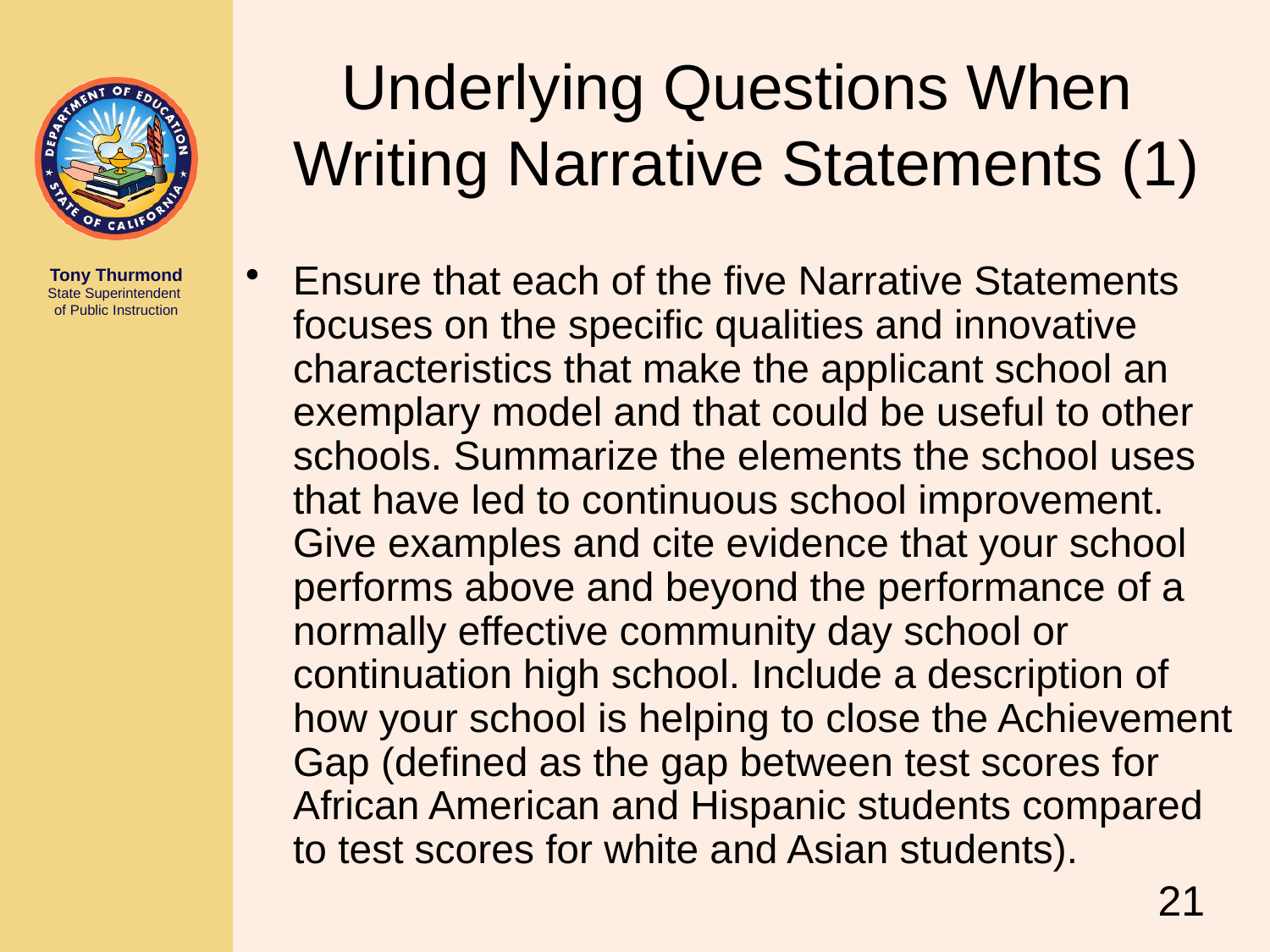

# Underlying Questions When Writing Narrative Statements (1)
Ensure that each of the five Narrative Statements focuses on the specific qualities and innovative characteristics that make the applicant school an exemplary model and that could be useful to other schools. Summarize the elements the school uses that have led to continuous school improvement. Give examples and cite evidence that your school performs above and beyond the performance of a normally effective community day school or continuation high school. Include a description of how your school is helping to close the Achievement Gap (defined as the gap between test scores for African American and Hispanic students compared to test scores for white and Asian students).

21